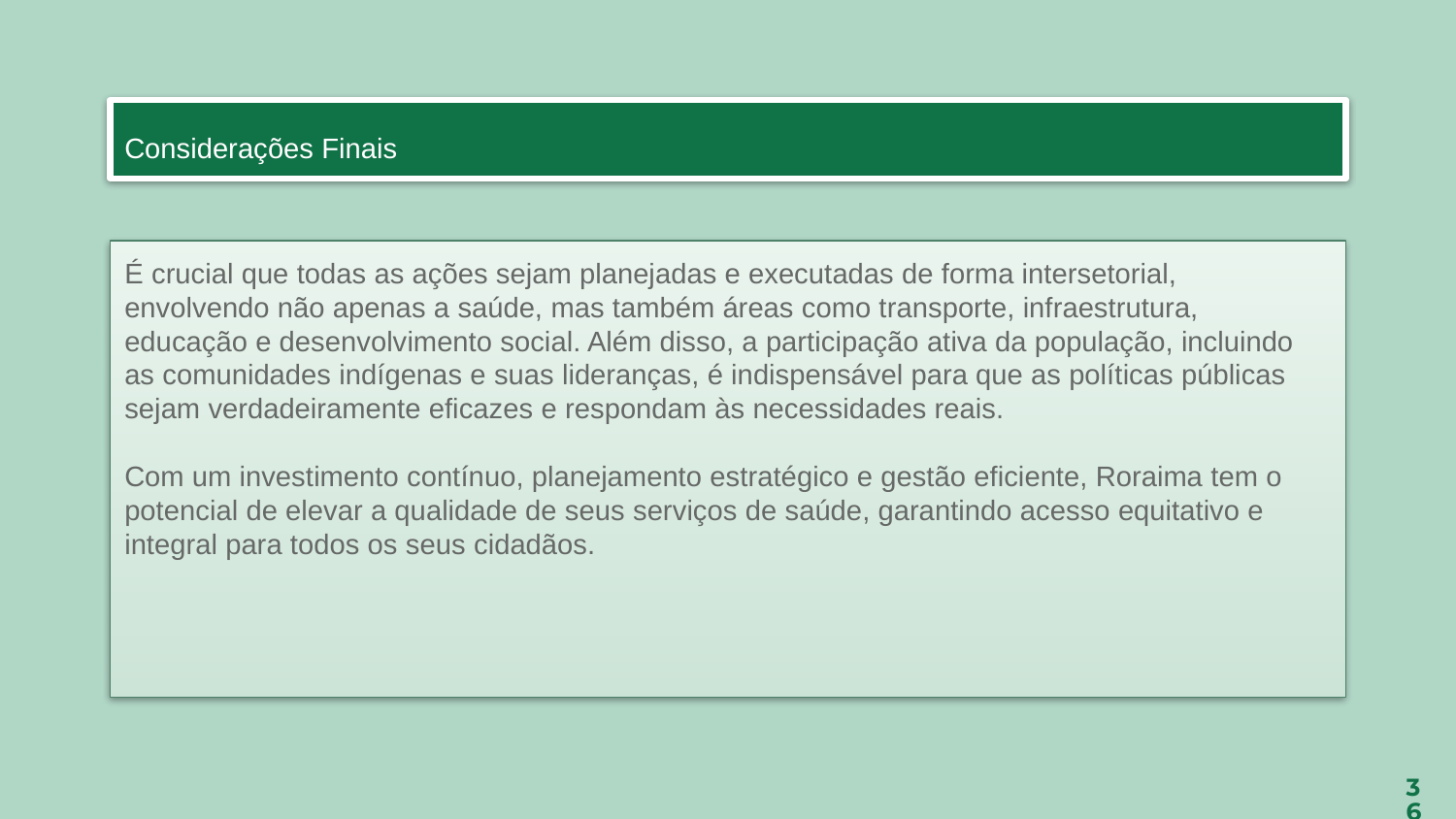

# Considerações Finais
É crucial que todas as ações sejam planejadas e executadas de forma intersetorial, envolvendo não apenas a saúde, mas também áreas como transporte, infraestrutura, educação e desenvolvimento social. Além disso, a participação ativa da população, incluindo as comunidades indígenas e suas lideranças, é indispensável para que as políticas públicas sejam verdadeiramente eficazes e respondam às necessidades reais.

Com um investimento contínuo, planejamento estratégico e gestão eficiente, Roraima tem o potencial de elevar a qualidade de seus serviços de saúde, garantindo acesso equitativo e integral para todos os seus cidadãos.
36